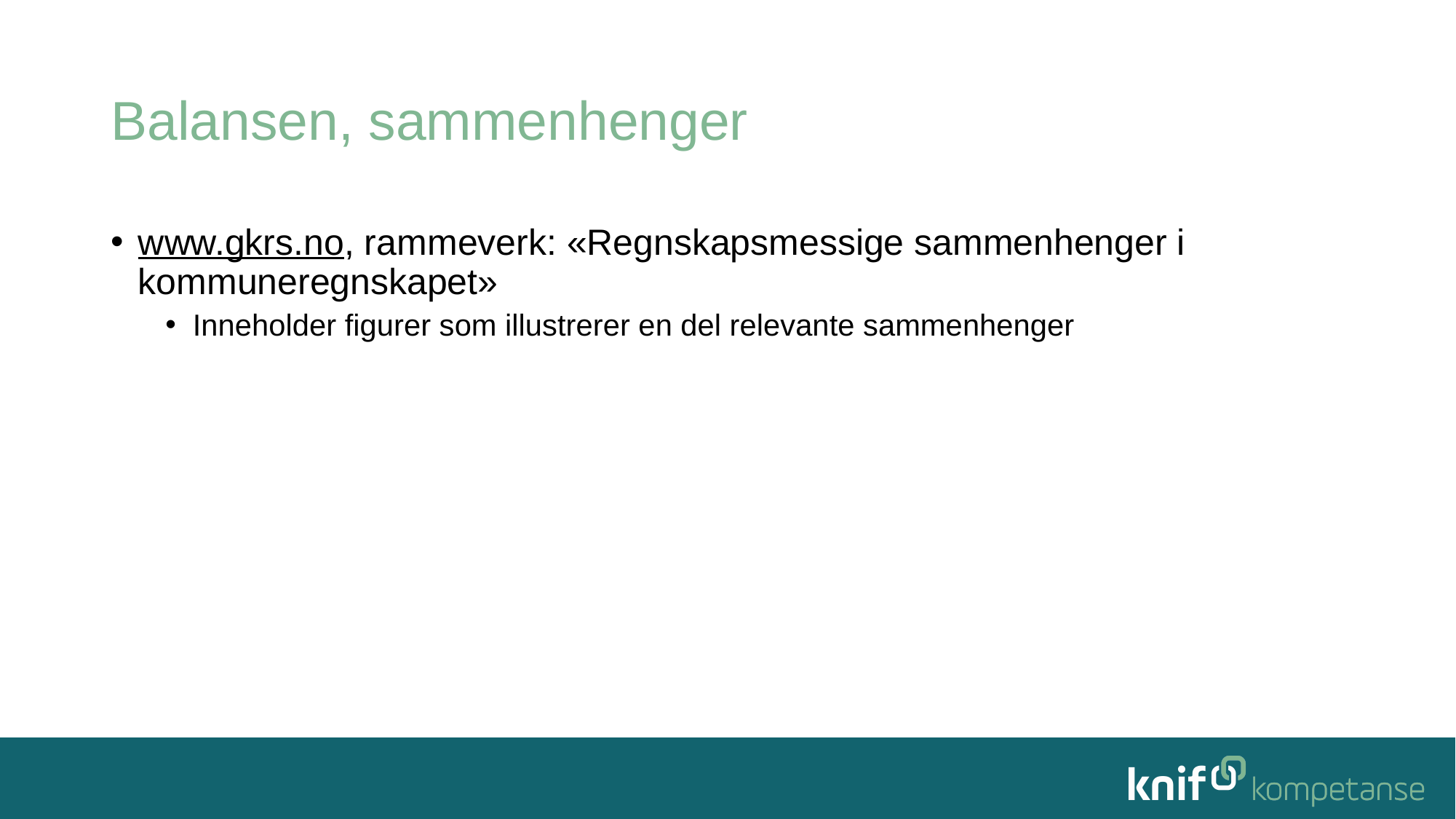

# Balansen, sammenhenger
www.gkrs.no, rammeverk: «Regnskapsmessige sammenhenger i kommuneregnskapet»
Inneholder figurer som illustrerer en del relevante sammenhenger